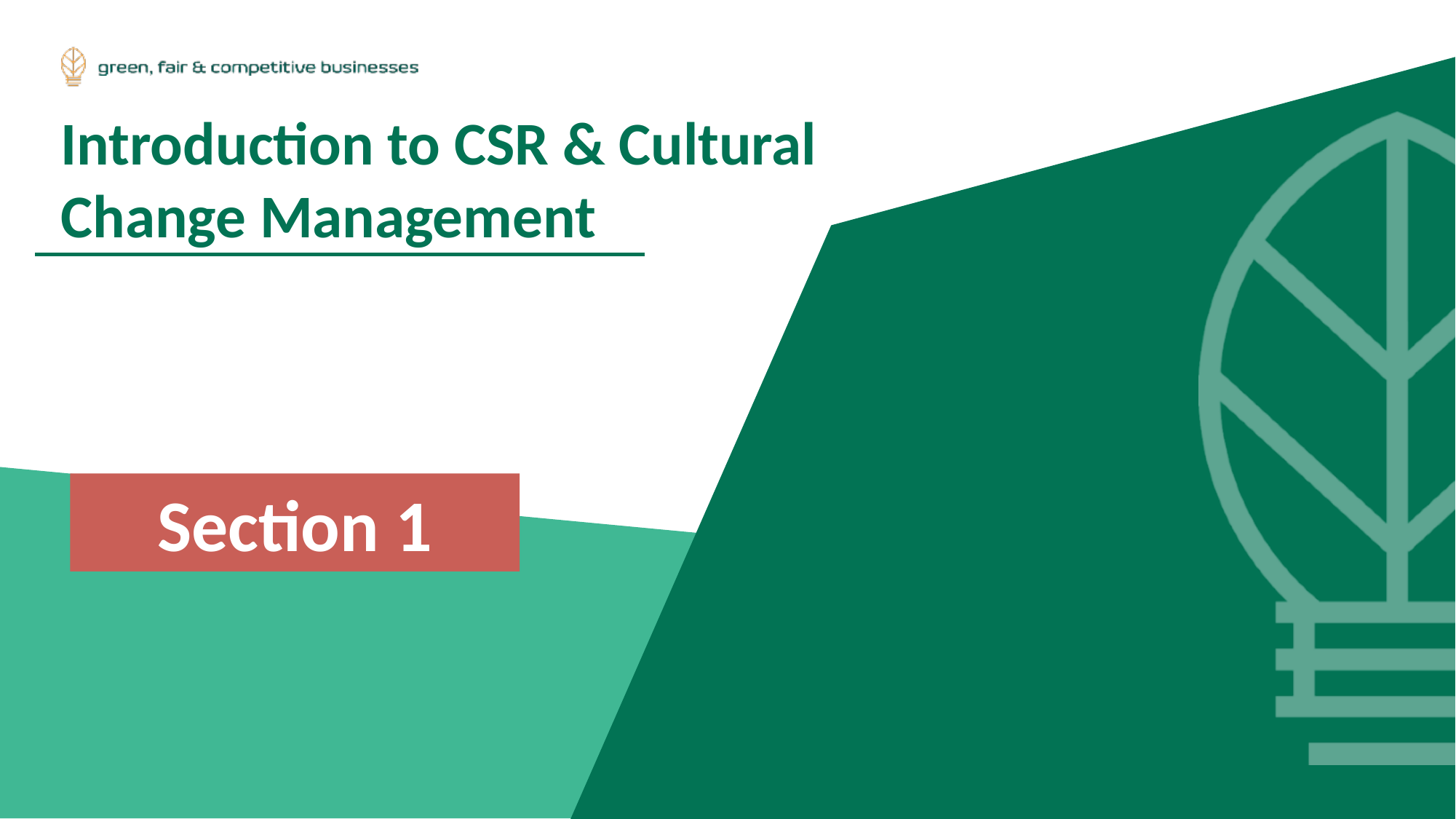

Introduction to CSR & Cultural Change Management
Section 1